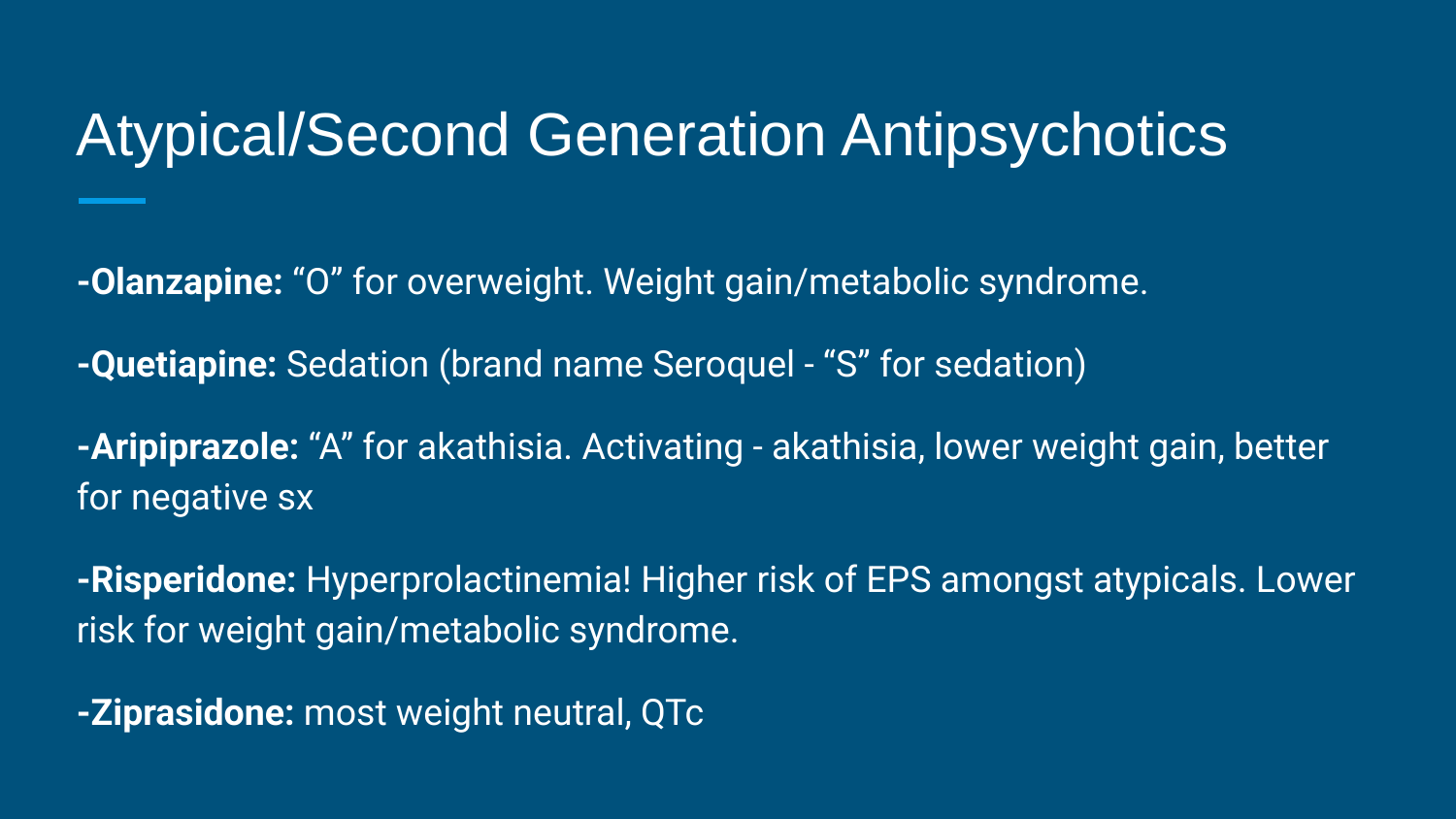

# Atypical/Second Generation Antipsychotics
-Olanzapine: “O” for overweight. Weight gain/metabolic syndrome.
-Quetiapine: Sedation (brand name Seroquel - “S” for sedation)
-Aripiprazole: “A” for akathisia. Activating - akathisia, lower weight gain, better for negative sx
-Risperidone: Hyperprolactinemia! Higher risk of EPS amongst atypicals. Lower risk for weight gain/metabolic syndrome.
-Ziprasidone: most weight neutral, QTc